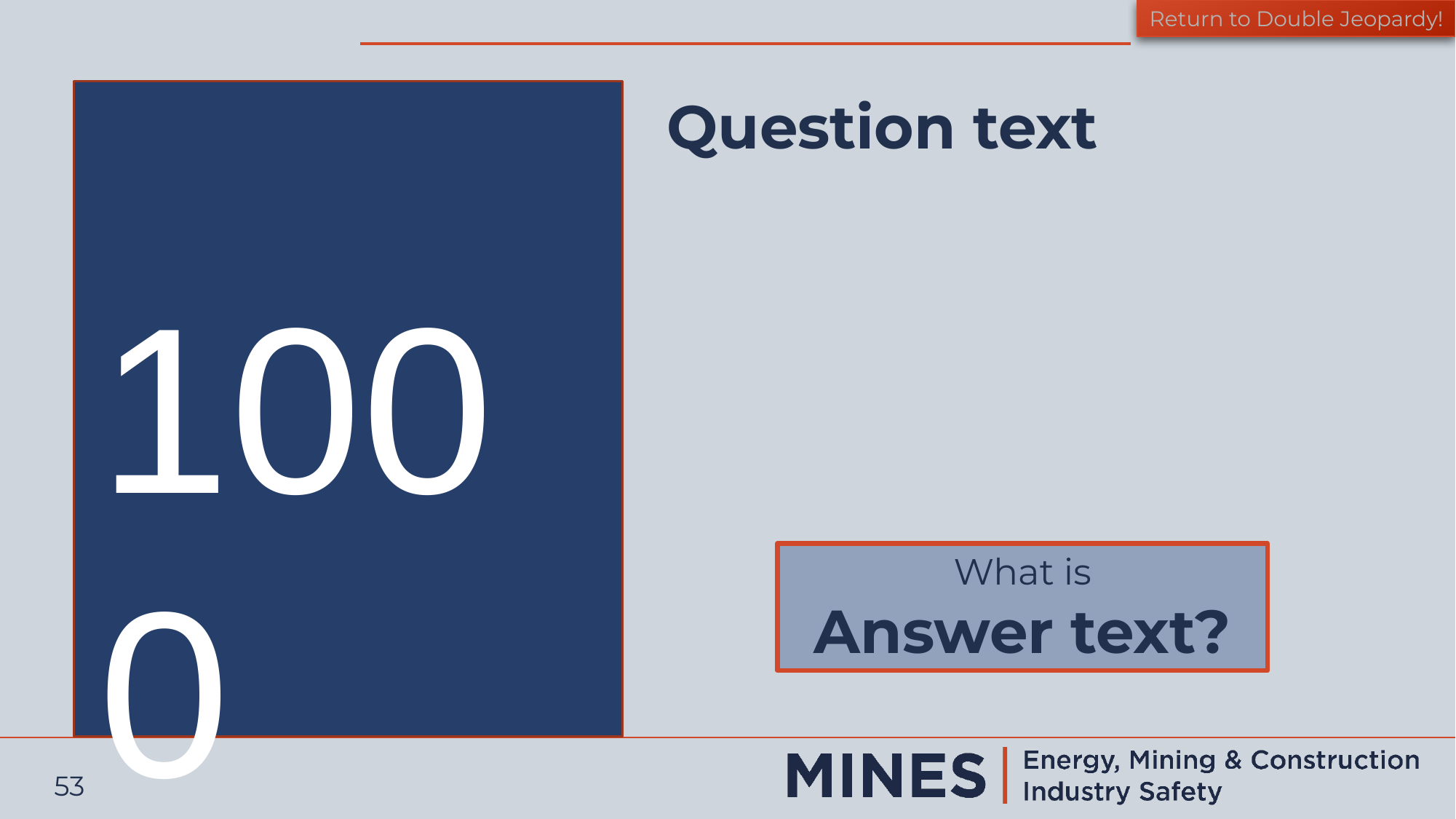

Return to Double Jeopardy!
Question text
1000
What is
Answer text?
53